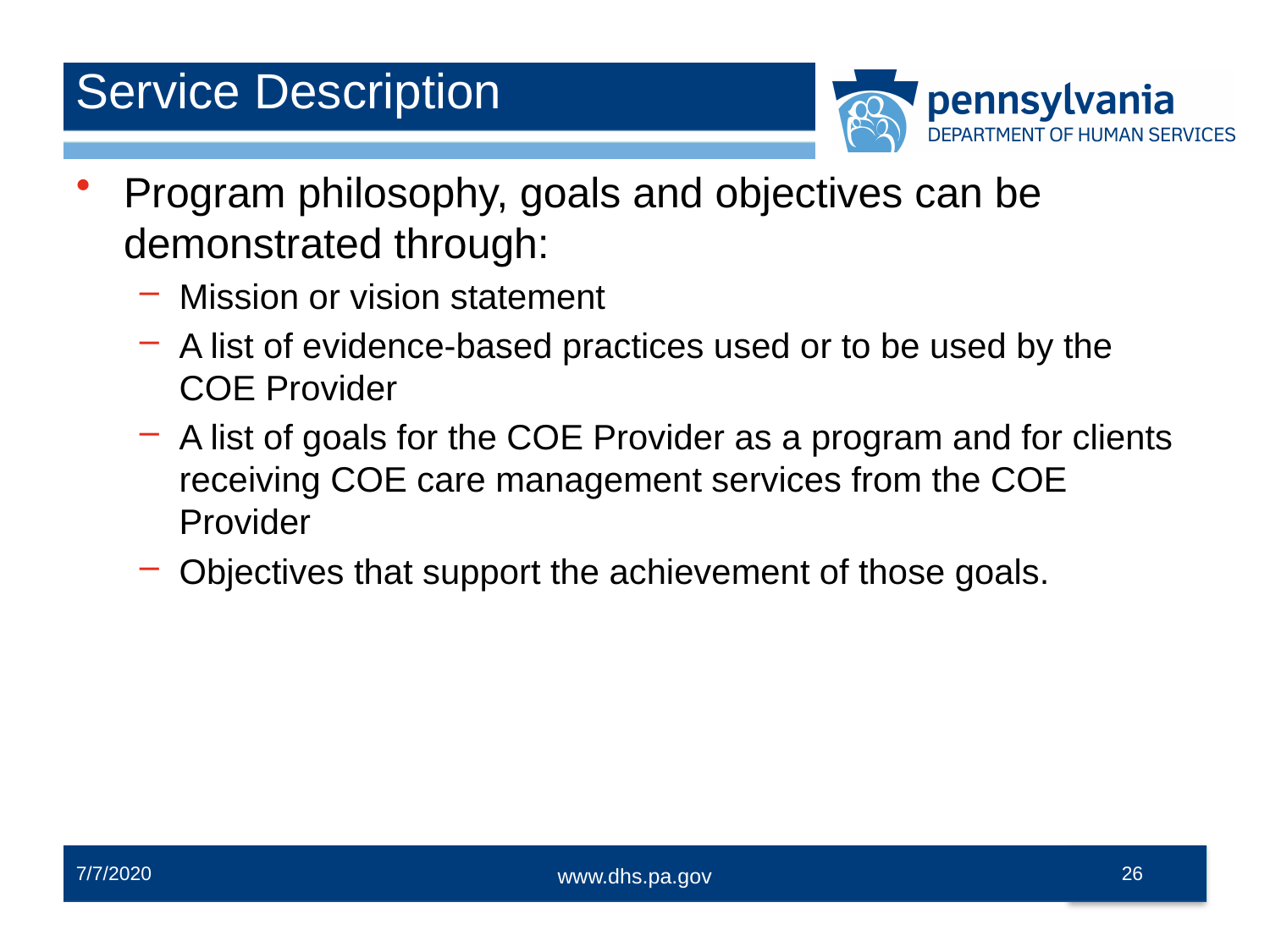

# Service Description
Program philosophy, goals and objectives can be demonstrated through:
Mission or vision statement
A list of evidence-based practices used or to be used by the COE Provider
A list of goals for the COE Provider as a program and for clients receiving COE care management services from the COE Provider
Objectives that support the achievement of those goals.

7/7/2020
26